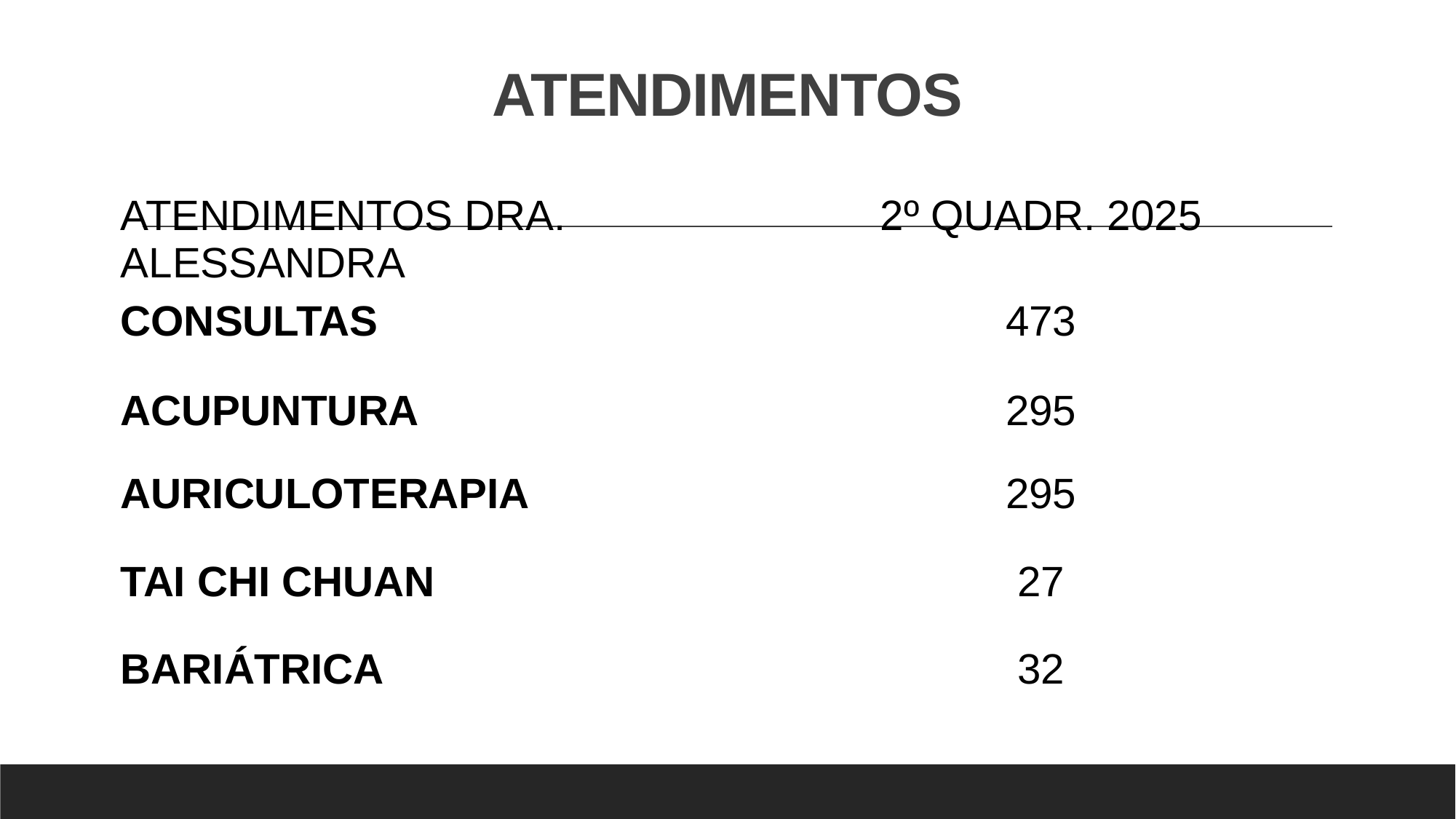

# ATENDIMENTOS
| ATENDIMENTOS DRA. ALESSANDRA | 2º QUADR. 2025 |
| --- | --- |
| CONSULTAS | 473 |
| ACUPUNTURA | 295 |
| AURICULOTERAPIA | 295 |
| TAI CHI CHUAN | 27 |
| BARIÁTRICA | 32 |